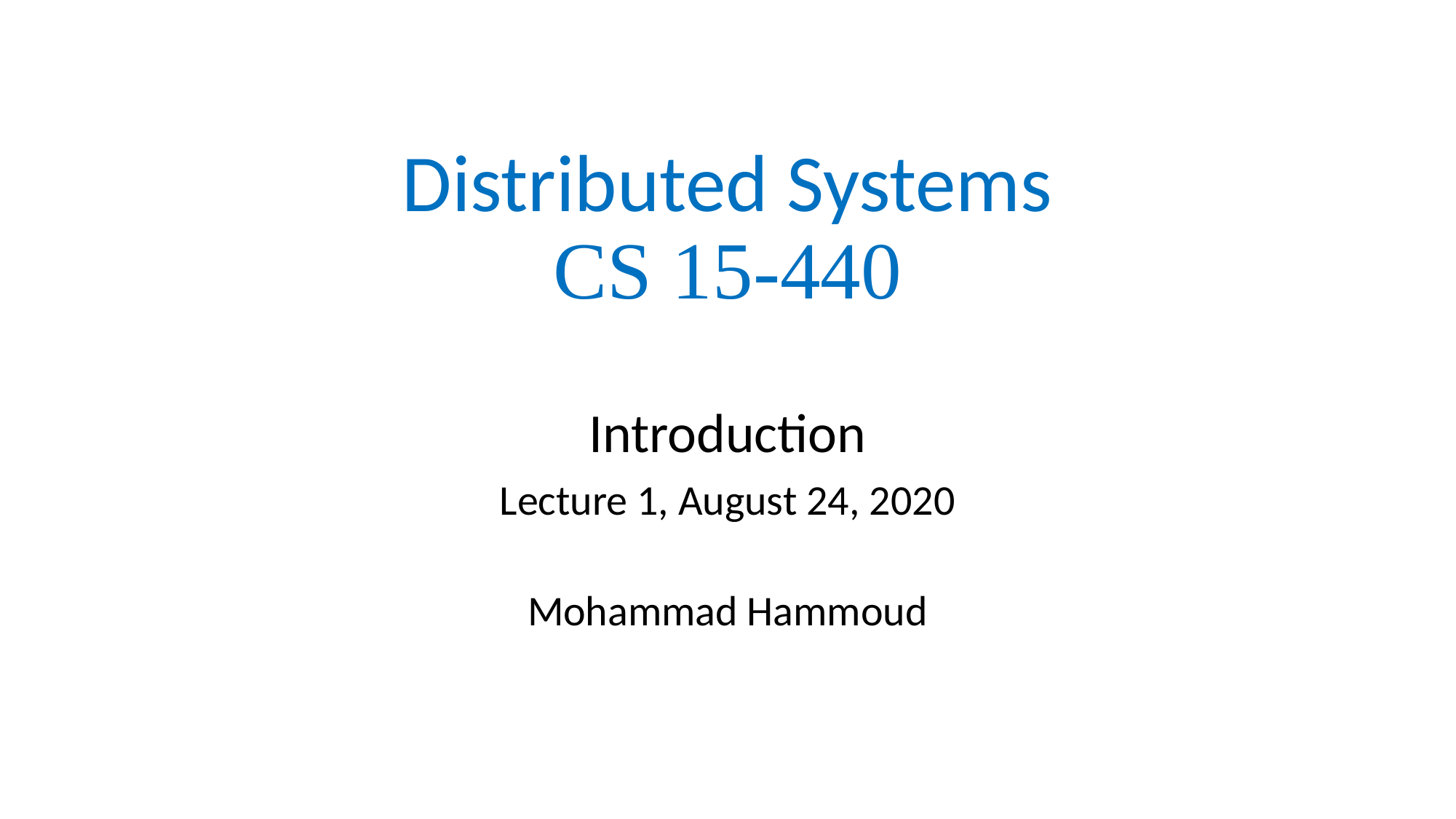

# Distributed Systems CS 15-440
Introduction
Lecture 1, August 24, 2020

Mohammad Hammoud
1